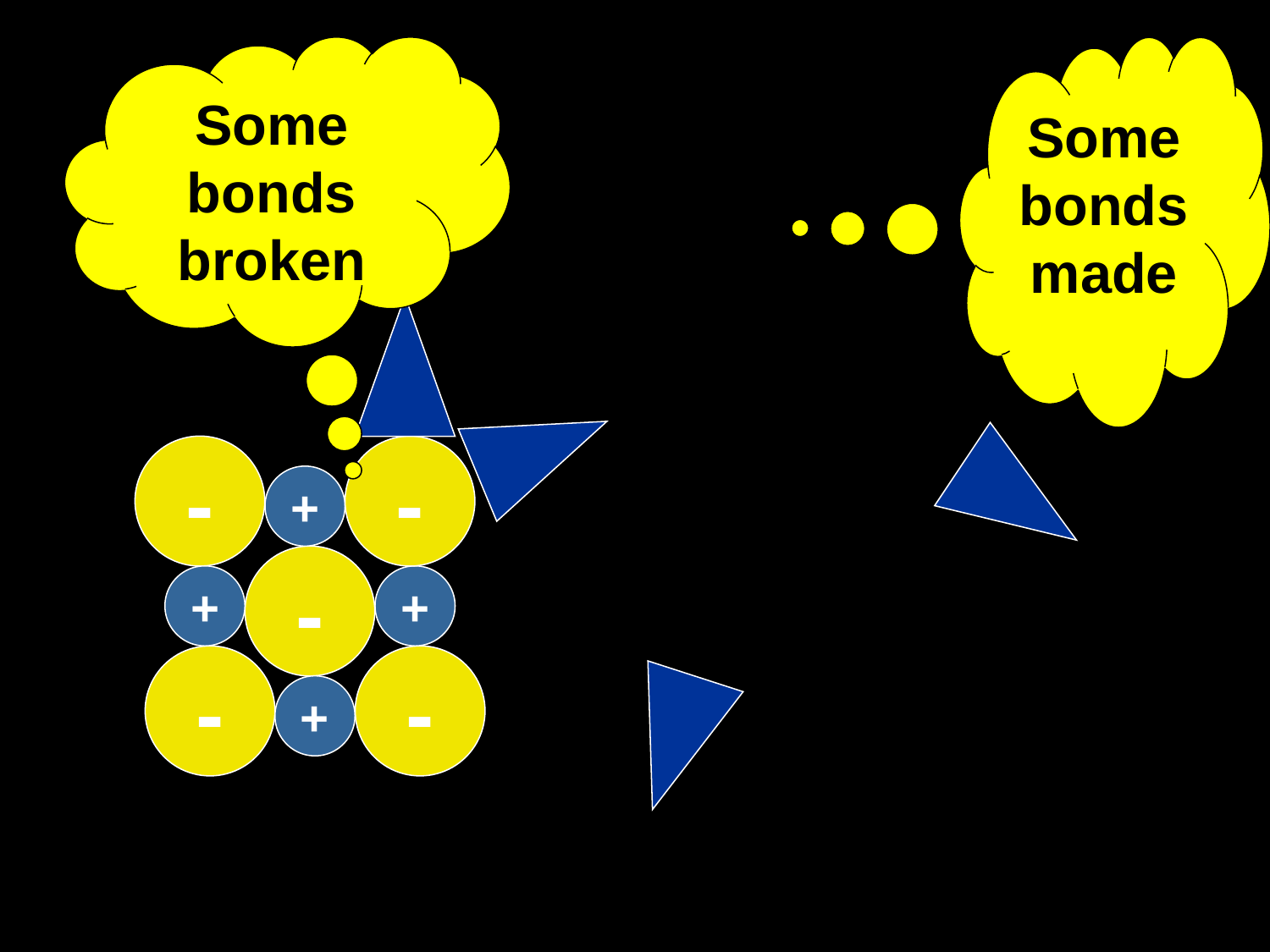

Some bonds broken
Some bonds made

-

-
+
-
+
+
-
-

+